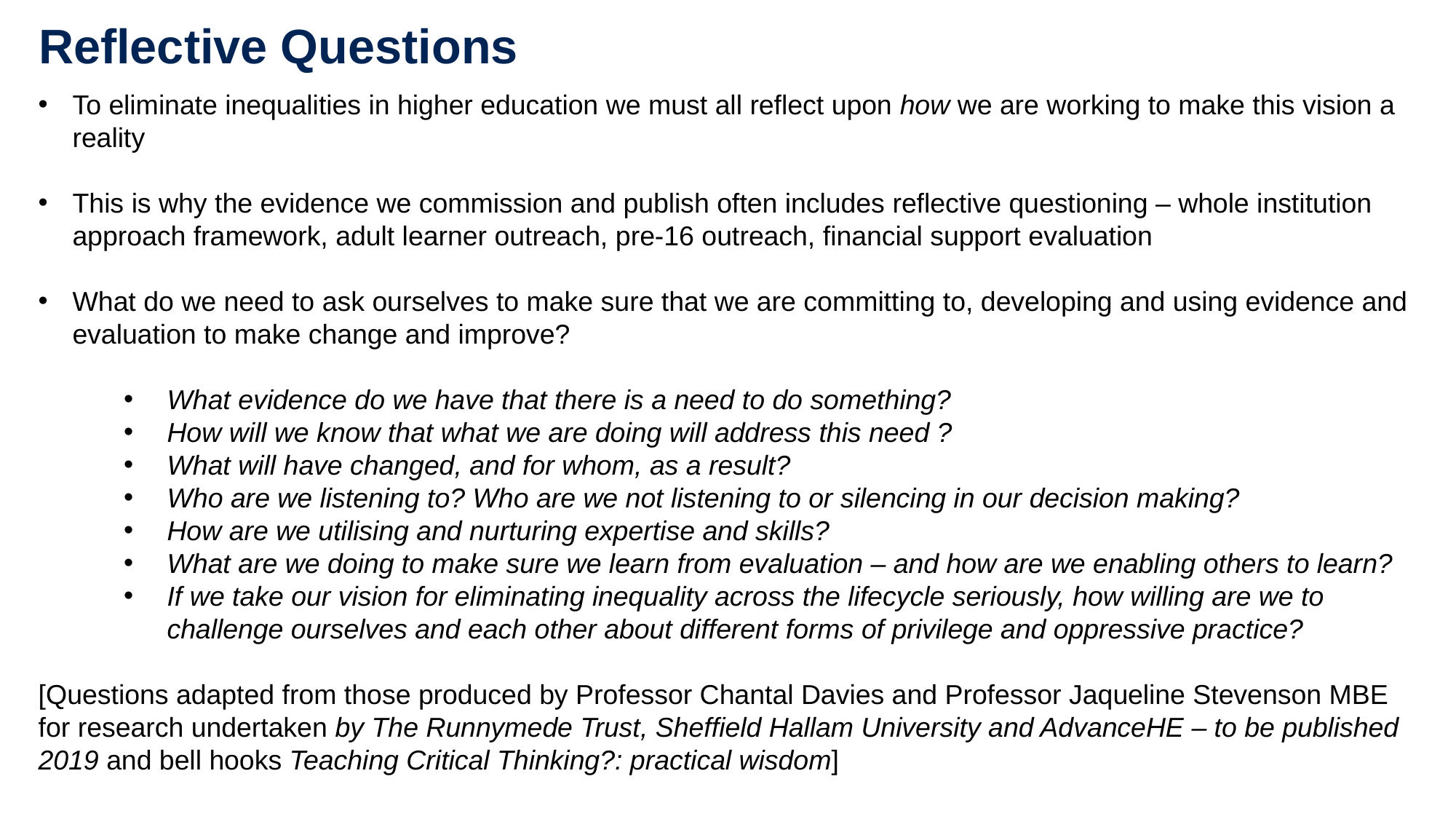

# Reflective Questions
To eliminate inequalities in higher education we must all reflect upon how we are working to make this vision a reality

This is why the evidence we commission and publish often includes reflective questioning – whole institution approach framework, adult learner outreach, pre-16 outreach, financial support evaluation

What do we need to ask ourselves to make sure that we are committing to, developing and using evidence and evaluation to make change and improve?

What evidence do we have that there is a need to do something?
How will we know that what we are doing will address this need ?
What will have changed, and for whom, as a result?
Who are we listening to? Who are we not listening to or silencing in our decision making?
How are we utilising and nurturing expertise and skills?
What are we doing to make sure we learn from evaluation – and how are we enabling others to learn?
If we take our vision for eliminating inequality across the lifecycle seriously, how willing are we to challenge ourselves and each other about different forms of privilege and oppressive practice?

[Questions adapted from those produced by Professor Chantal Davies and Professor Jaqueline Stevenson MBE for research undertaken by The Runnymede Trust, Sheffield Hallam University and AdvanceHE – to be published 2019 and bell hooks Teaching Critical Thinking?: practical wisdom]